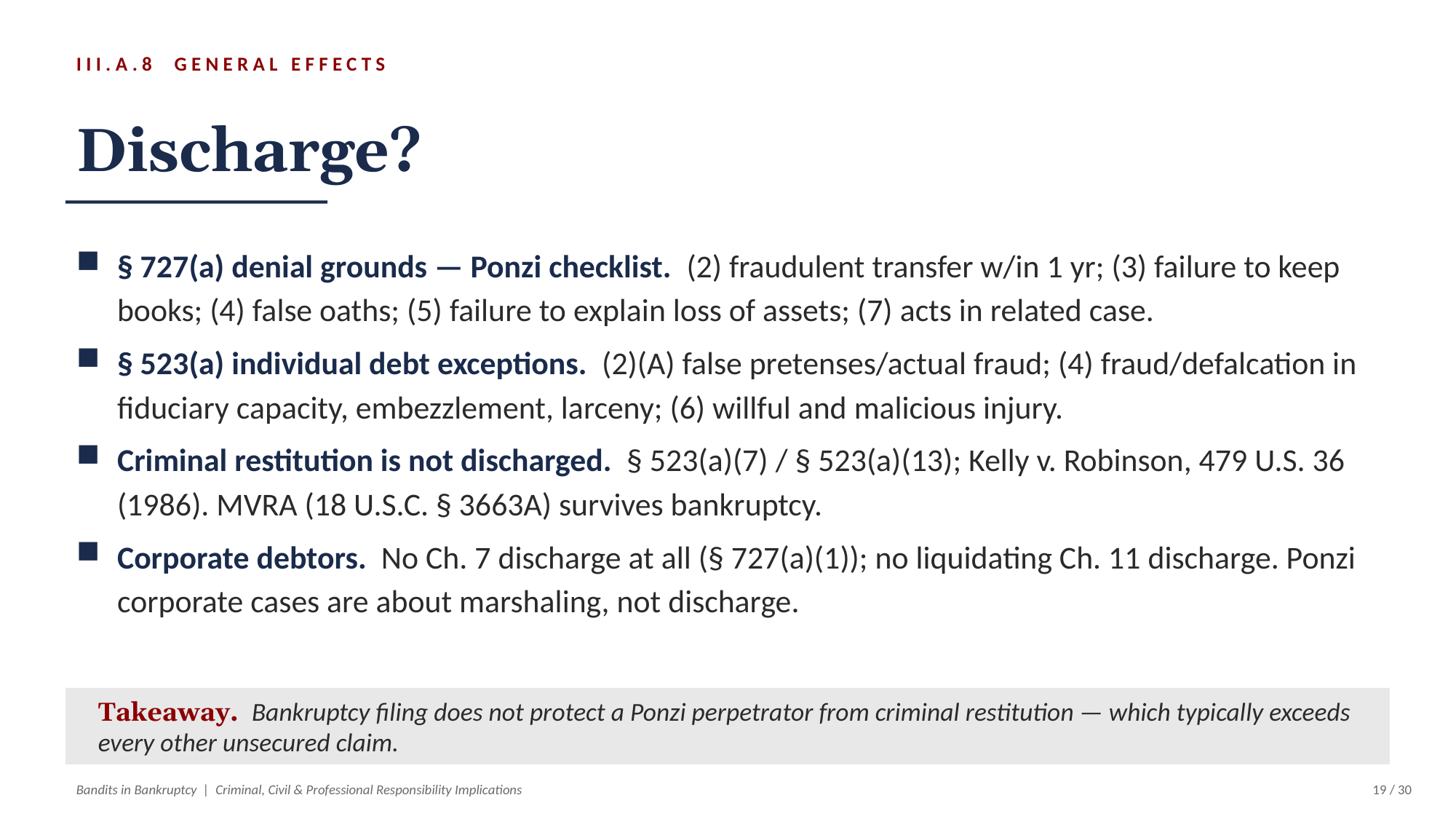

III.A.8  GENERAL EFFECTS
Discharge?

§ 727(a) denial grounds — Ponzi checklist.  (2) fraudulent transfer w/in 1 yr; (3) failure to keep books; (4) false oaths; (5) failure to explain loss of assets; (7) acts in related case.
§ 523(a) individual debt exceptions.  (2)(A) false pretenses/actual fraud; (4) fraud/defalcation in fiduciary capacity, embezzlement, larceny; (6) willful and malicious injury.
Criminal restitution is not discharged.  § 523(a)(7) / § 523(a)(13); Kelly v. Robinson, 479 U.S. 36 (1986). MVRA (18 U.S.C. § 3663A) survives bankruptcy.
Corporate debtors.  No Ch. 7 discharge at all (§ 727(a)(1)); no liquidating Ch. 11 discharge. Ponzi corporate cases are about marshaling, not discharge.

Takeaway.  Bankruptcy filing does not protect a Ponzi perpetrator from criminal restitution — which typically exceeds every other unsecured claim.
Bandits in Bankruptcy  |  Criminal, Civil & Professional Responsibility Implications
19 / 30